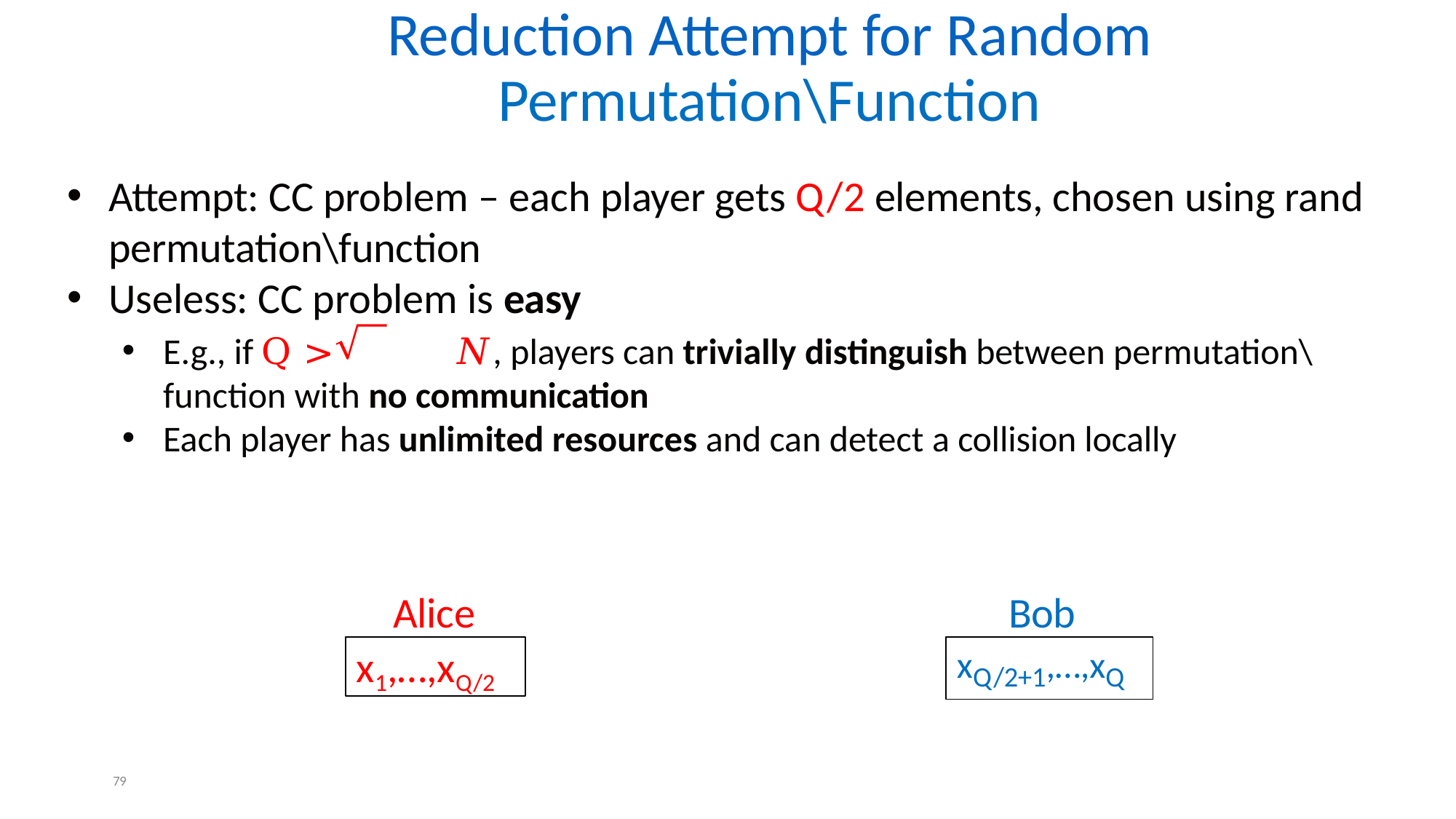

# Reduction Attempt for Random Permutation\Function
Attempt: CC problem – each player gets Q/2 elements, chosen using rand permutation\function
Useless: CC problem is easy
E.g., if Q >	𝑁, players can trivially distinguish between permutation\function with no communication
Each player has unlimited resources and can detect a collision locally

Alice
Bob
x1,…,xQ/2
xQ/2+1,…,xQ
79